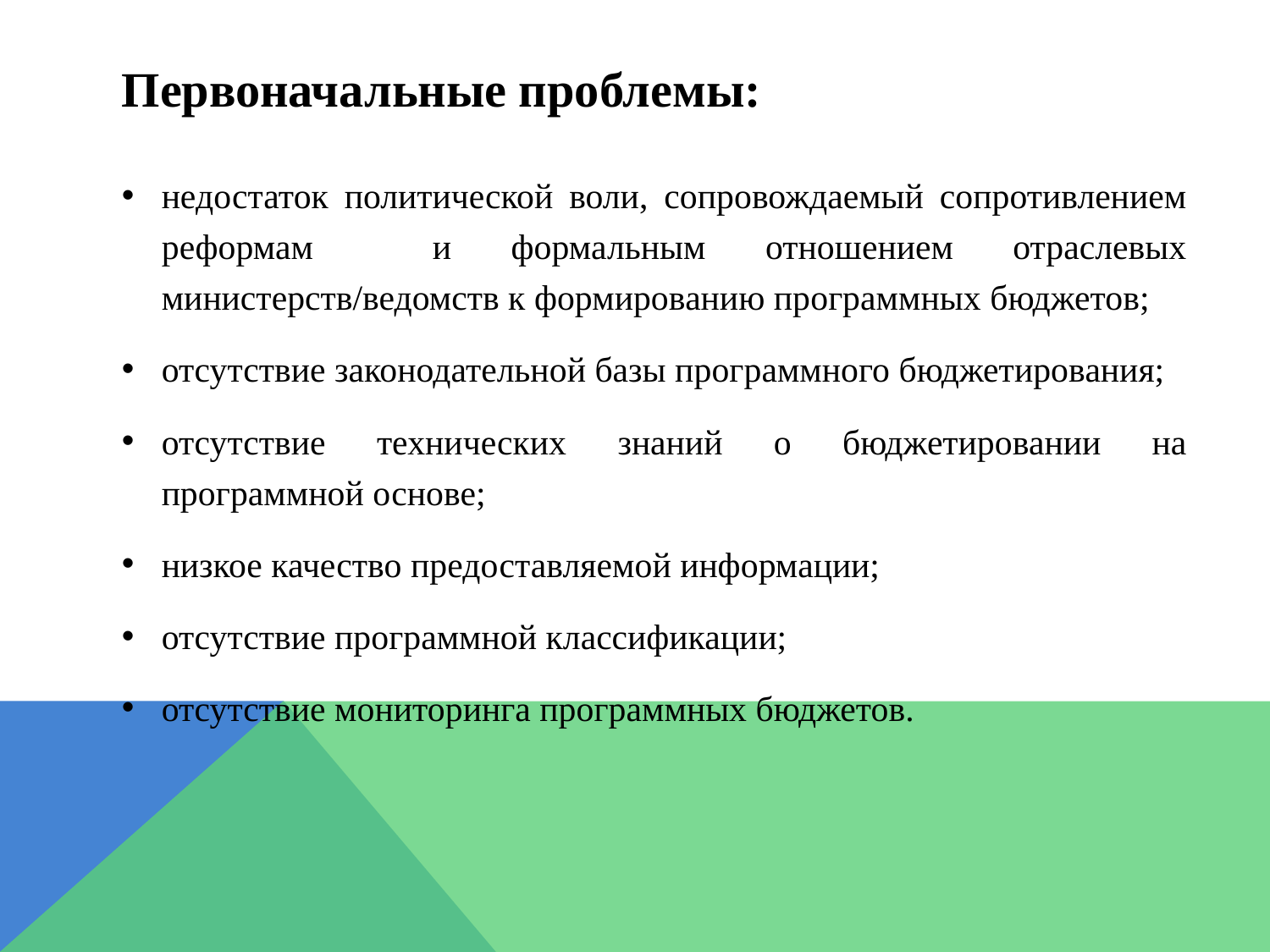

# Первоначальные проблемы:
недостаток политической воли, сопровождаемый сопротивлением реформам  и формальным отношением отраслевых министерств/ведомств к формированию программных бюджетов;
отсутствие законодательной базы программного бюджетирования;
отсутствие технических знаний о бюджетировании на программной основе;
низкое качество предоставляемой информации;
отсутствие программной классификации;
отсутствие мониторинга программных бюджетов.